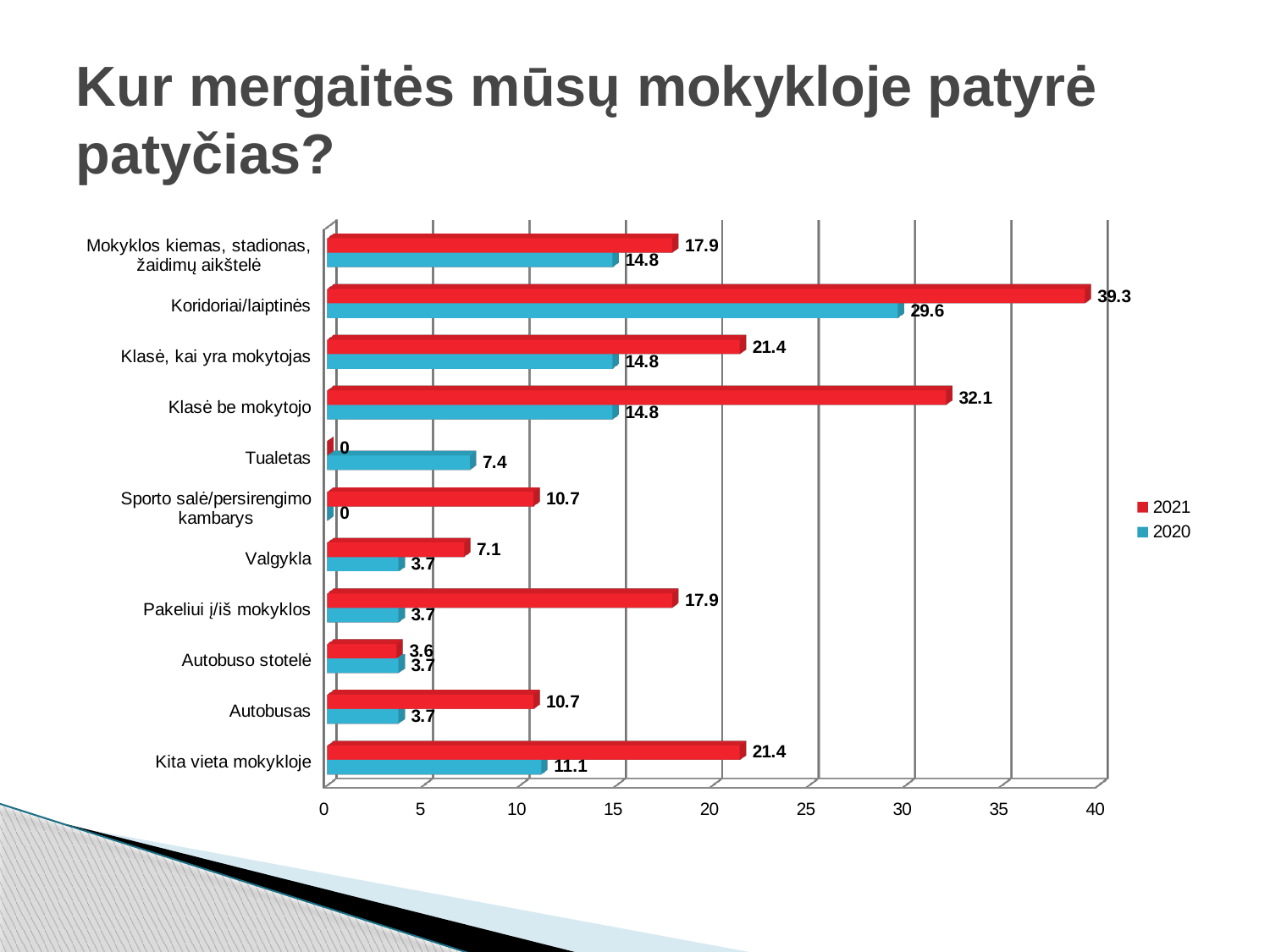

# Kur mergaitės mūsų mokykloje patyrė patyčias?

[unsupported chart]